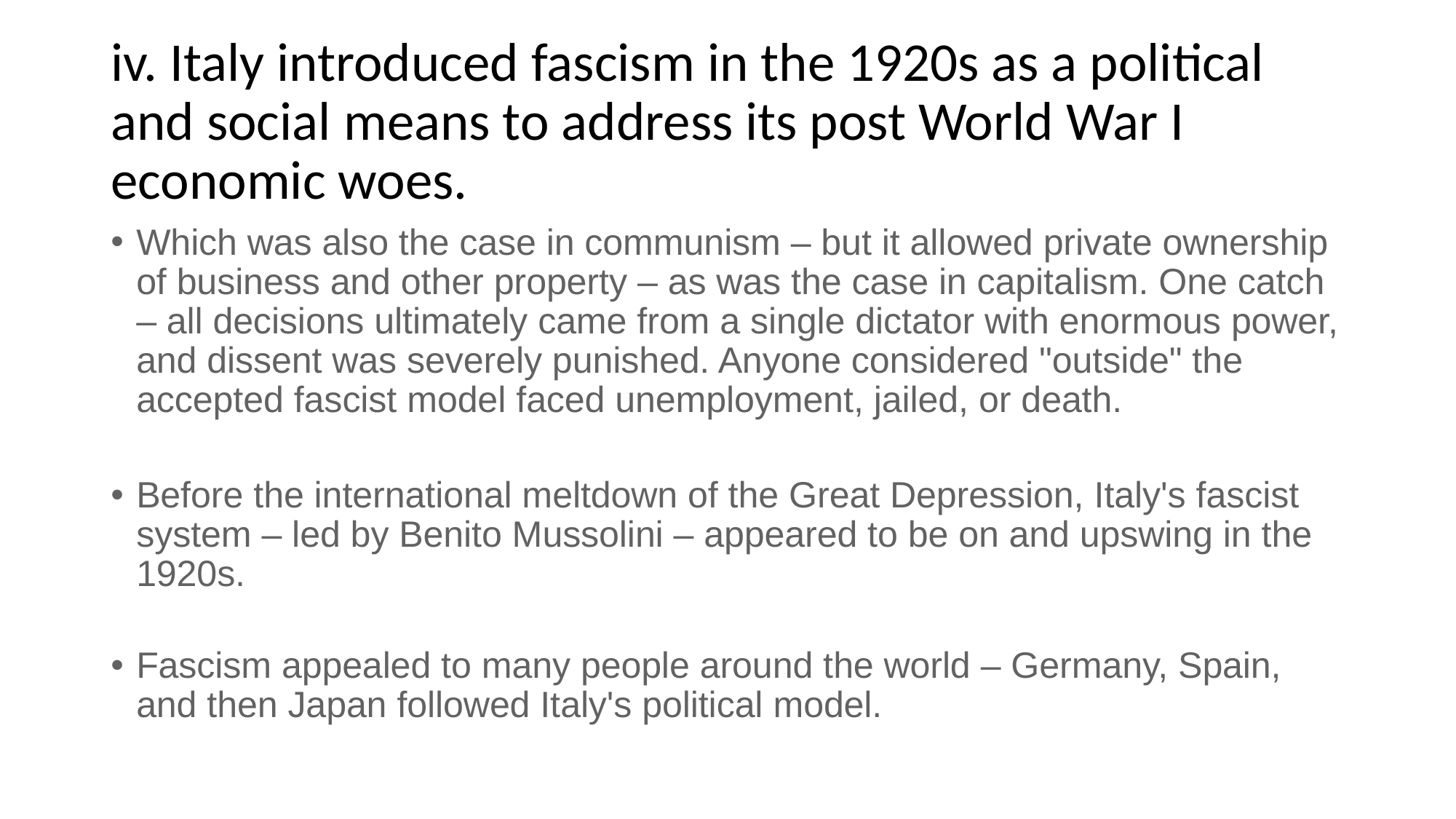

# iv. Italy introduced fascism in the 1920s as a political and social means to address its post World War I economic woes.
Which was also the case in communism – but it allowed private ownership of business and other property – as was the case in capitalism. One catch – all decisions ultimately came from a single dictator with enormous power, and dissent was severely punished. Anyone considered "outside" the accepted fascist model faced unemployment, jailed, or death.
Before the international meltdown of the Great Depression, Italy's fascist system – led by Benito Mussolini – appeared to be on and upswing in the 1920s.
Fascism appealed to many people around the world – Germany, Spain, and then Japan followed Italy's political model.